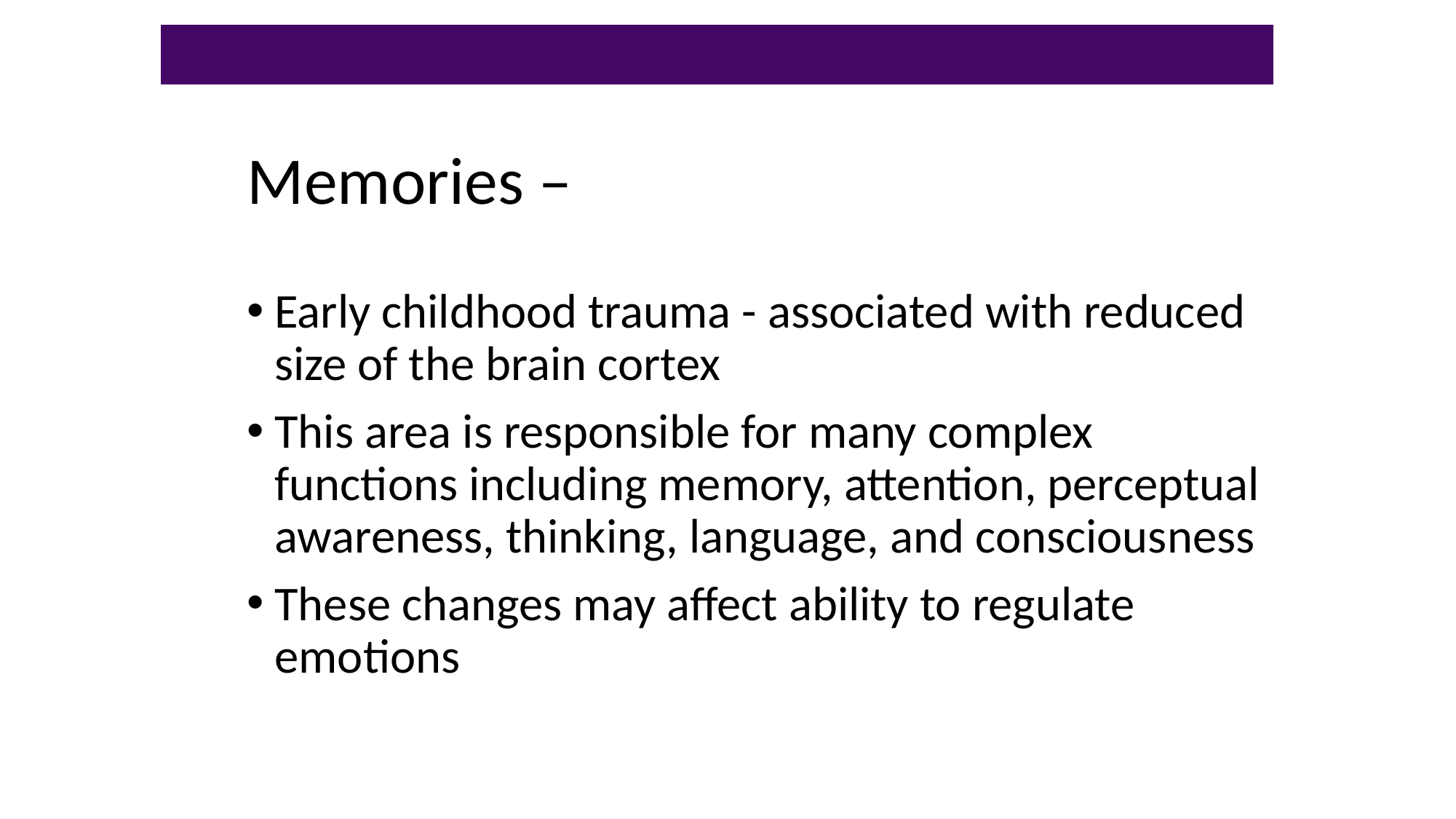

# Memories –
Early childhood trauma - associated with reduced size of the brain cortex
This area is responsible for many complex functions including memory, attention, perceptual awareness, thinking, language, and consciousness
These changes may affect ability to regulate emotions